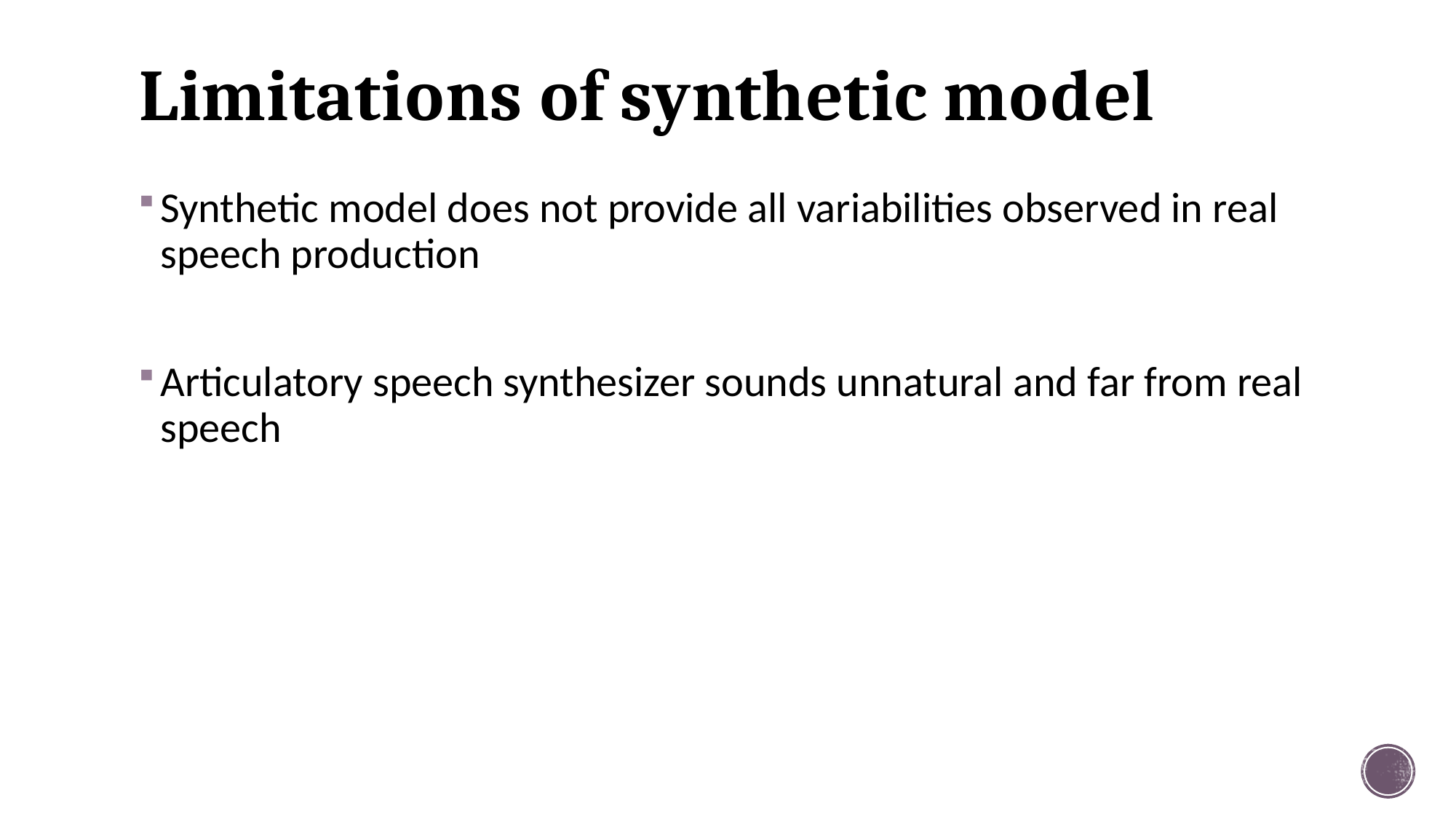

# Limitations of synthetic model
Synthetic model does not provide all variabilities observed in real speech production

Articulatory speech synthesizer sounds unnatural and far from real speech